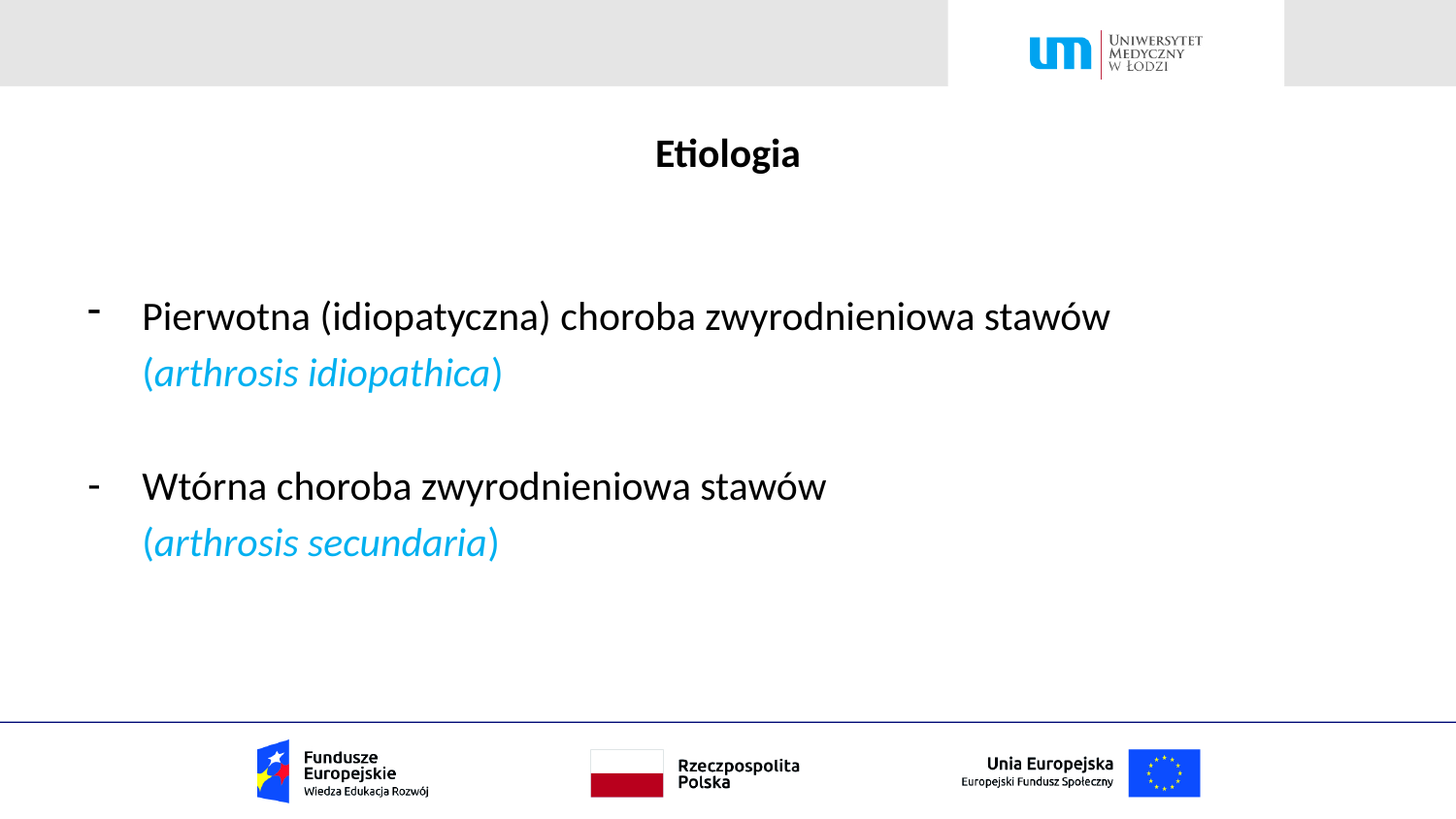

# Etiologia

Pierwotna (idiopatyczna) choroba zwyrodnieniowa stawów
	(arthrosis idiopathica)

Wtórna choroba zwyrodnieniowa stawów
	(arthrosis secundaria)